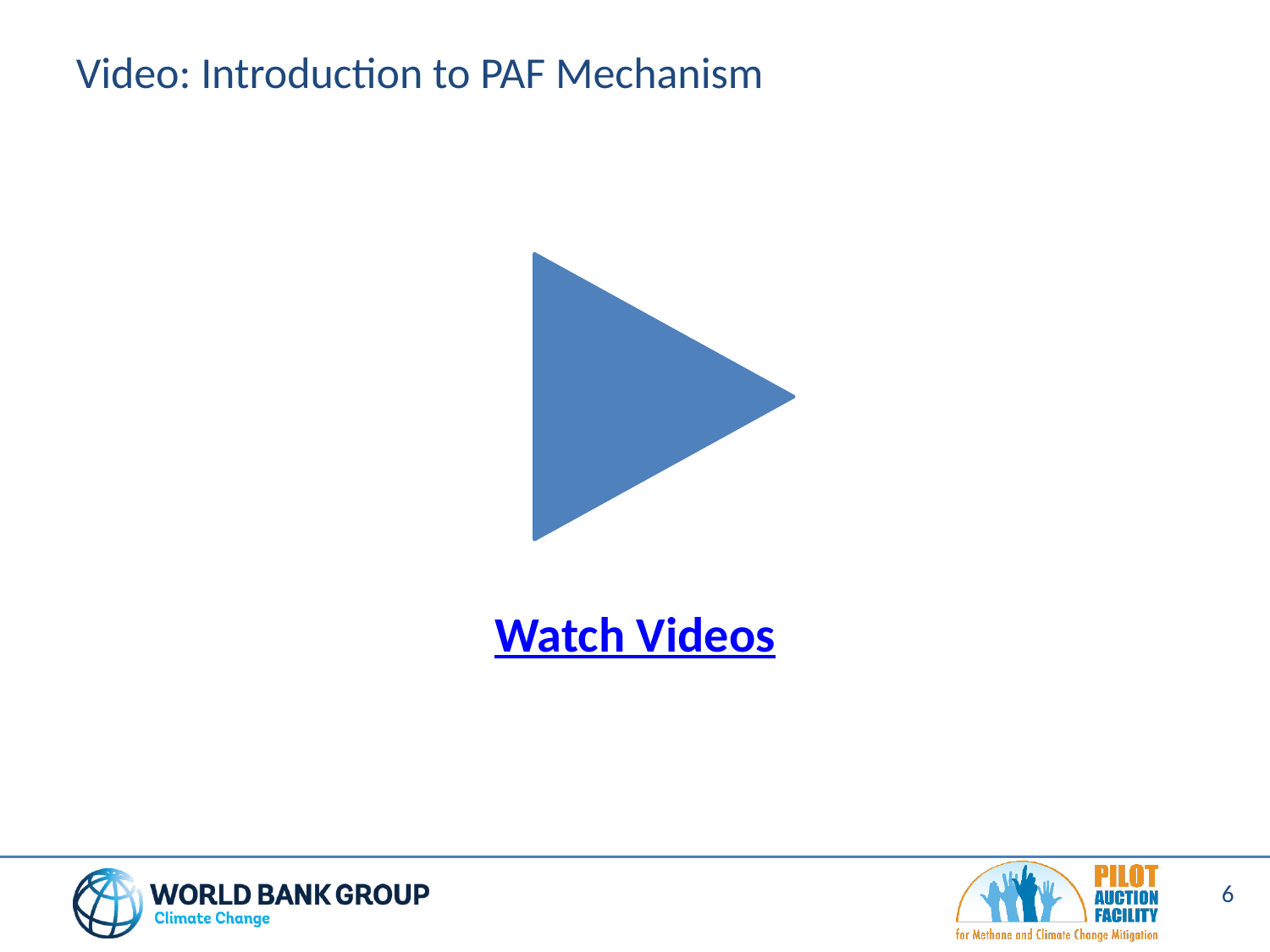

Video: Introduction to PAF Mechanism

Watch Videos
6